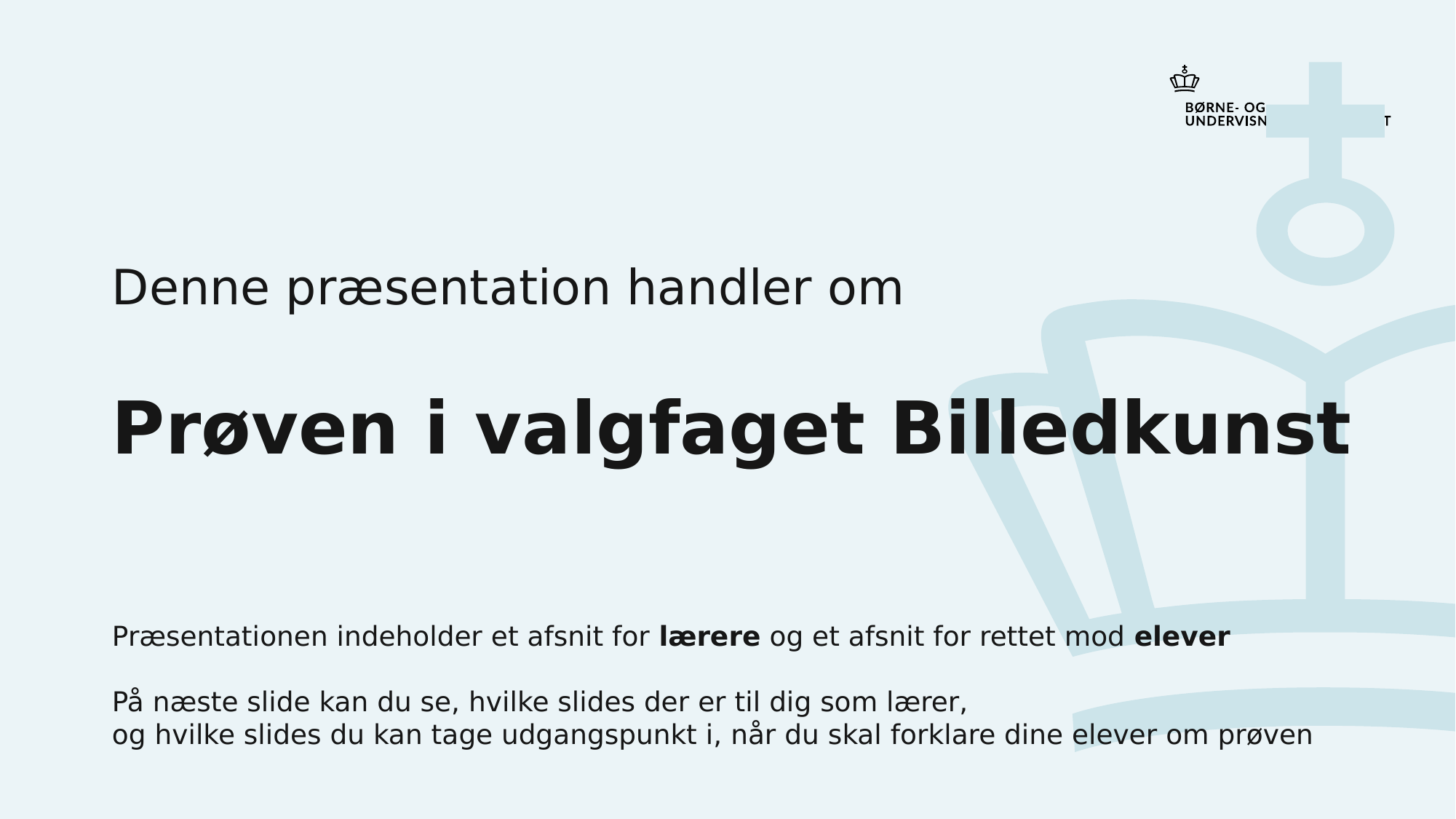

# Denne præsentation handler om Prøven i valgfaget Billedkunst
Præsentationen indeholder et afsnit for lærere og et afsnit for rettet mod elever

På næste slide kan du se, hvilke slides der er til dig som lærer,
og hvilke slides du kan tage udgangspunkt i, når du skal forklare dine elever om prøven

2. maj 2023
2